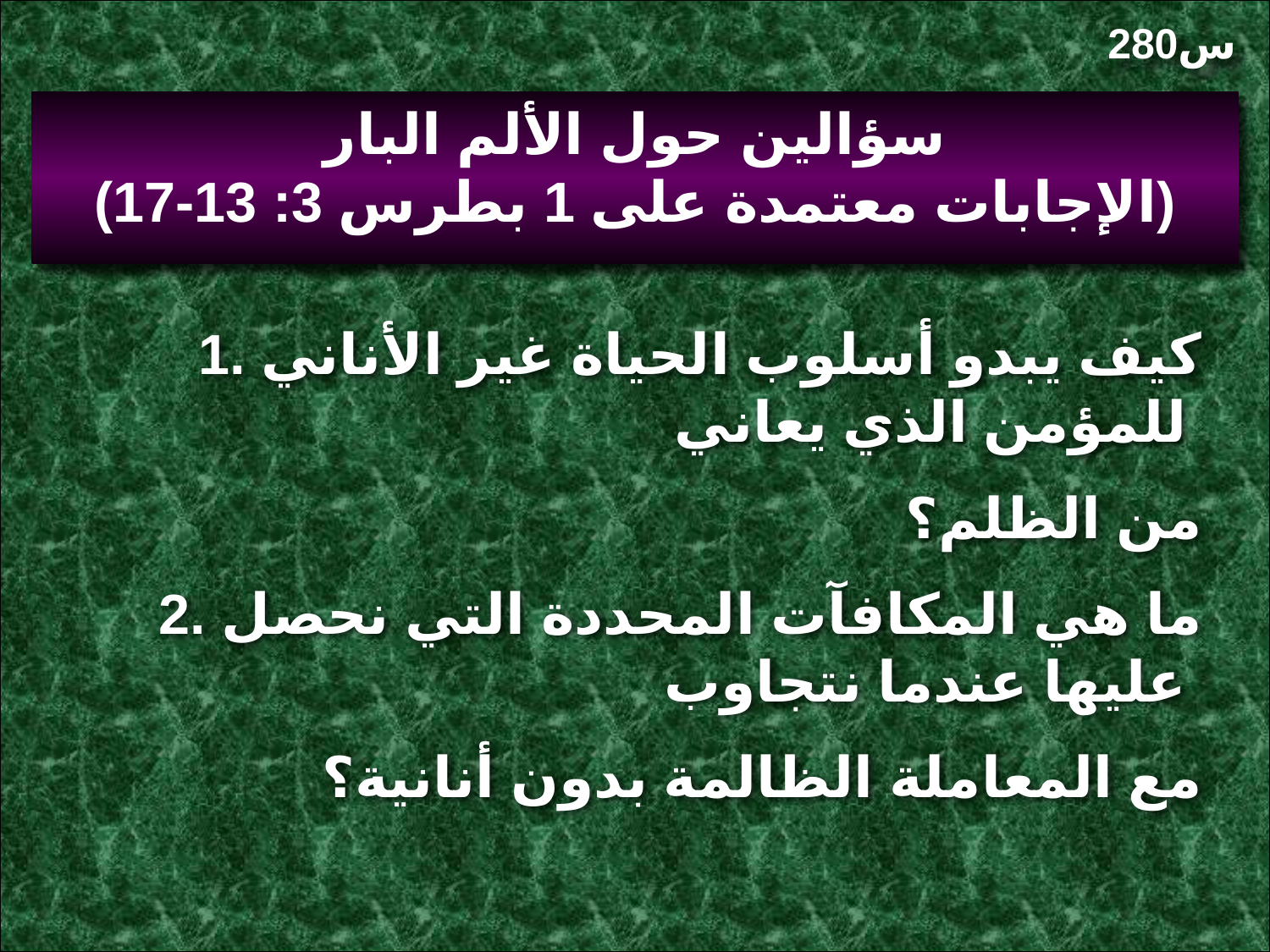

280س
سؤالين حول الألم البار
(الإجابات معتمدة على 1 بطرس 3: 13-17)
1. كيف يبدو أسلوب الحياة غير الأناني للمؤمن الذي يعاني
     من الظلم؟
2. ما هي المكافآت المحددة التي نحصل عليها عندما نتجاوب
    مع المعاملة الظالمة بدون أنانية؟